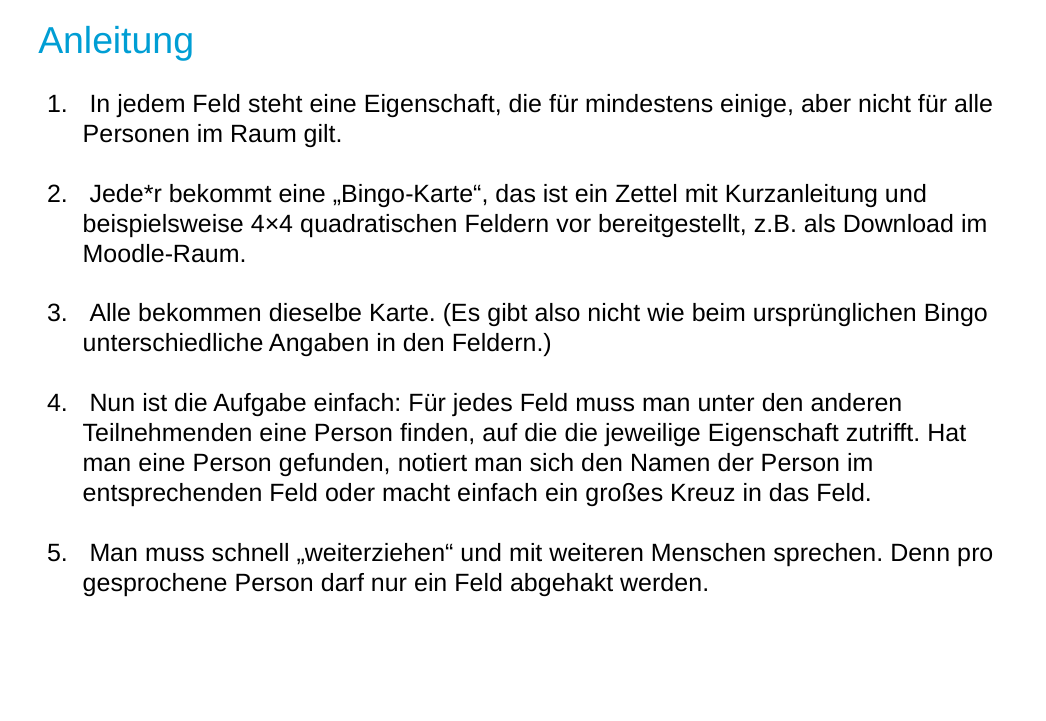

Anleitung
 In jedem Feld steht eine Eigenschaft, die für mindestens einige, aber nicht für alle Personen im Raum gilt.
 Jede*r bekommt eine „Bingo-Karte“, das ist ein Zettel mit Kurzanleitung und beispielsweise 4×4 quadratischen Feldern vor bereitgestellt, z.B. als Download im Moodle-Raum.
 Alle bekommen dieselbe Karte. (Es gibt also nicht wie beim ursprünglichen Bingo unterschiedliche Angaben in den Feldern.)
 Nun ist die Aufgabe einfach: Für jedes Feld muss man unter den anderen
Teilnehmenden eine Person finden, auf die die jeweilige Eigenschaft zutrifft. Hat man eine Person gefunden, notiert man sich den Namen der Person im entsprechenden Feld oder macht einfach ein großes Kreuz in das Feld.
 Man muss schnell „weiterziehen“ und mit weiteren Menschen sprechen. Denn pro gesprochene Person darf nur ein Feld abgehakt werden.